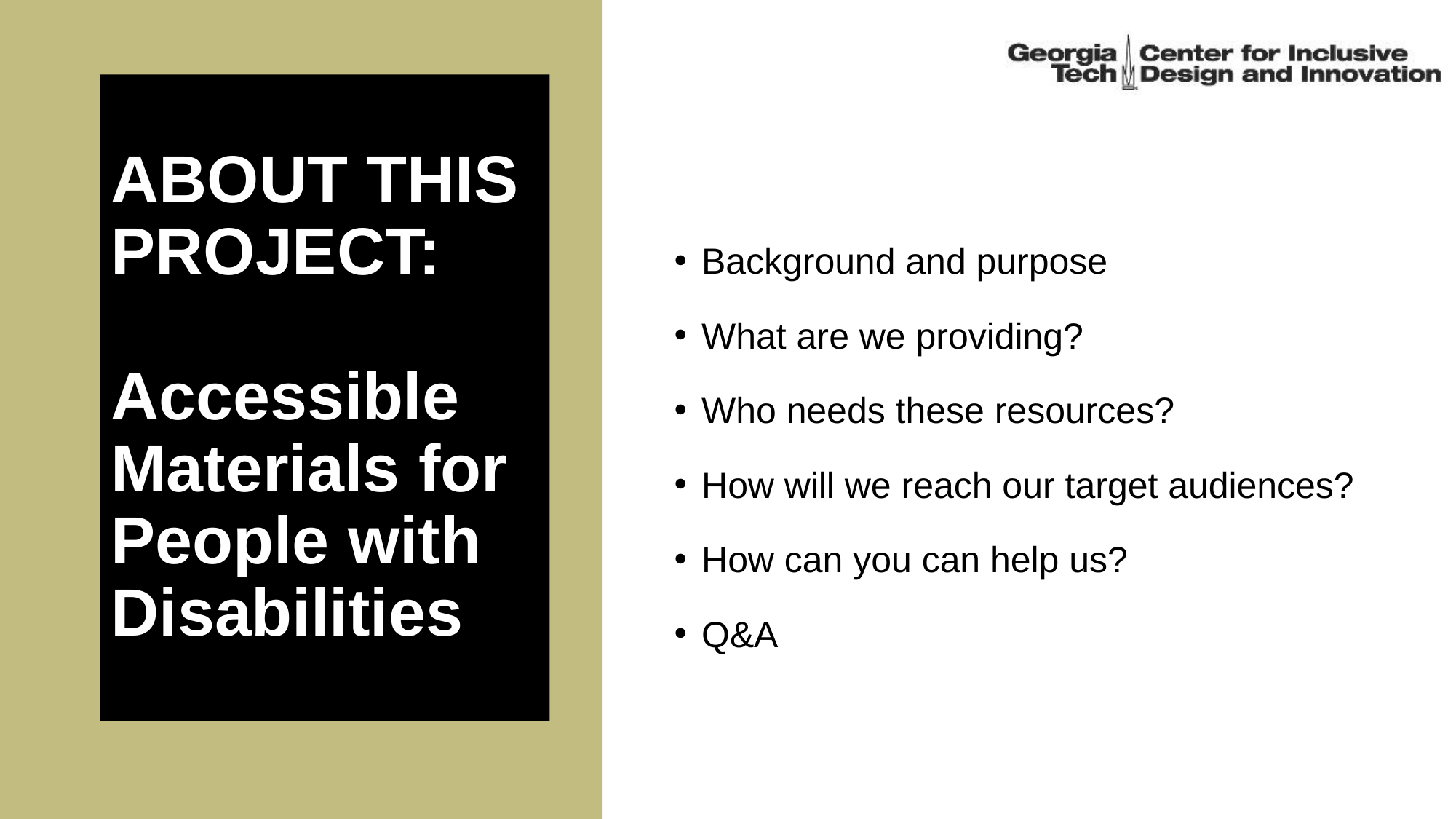

# ABOUT THIS PROJECT: Accessible Materials for People with Disabilities
Background and purpose
What are we providing?
Who needs these resources?
How will we reach our target audiences?
How can you can help us?
Q&A